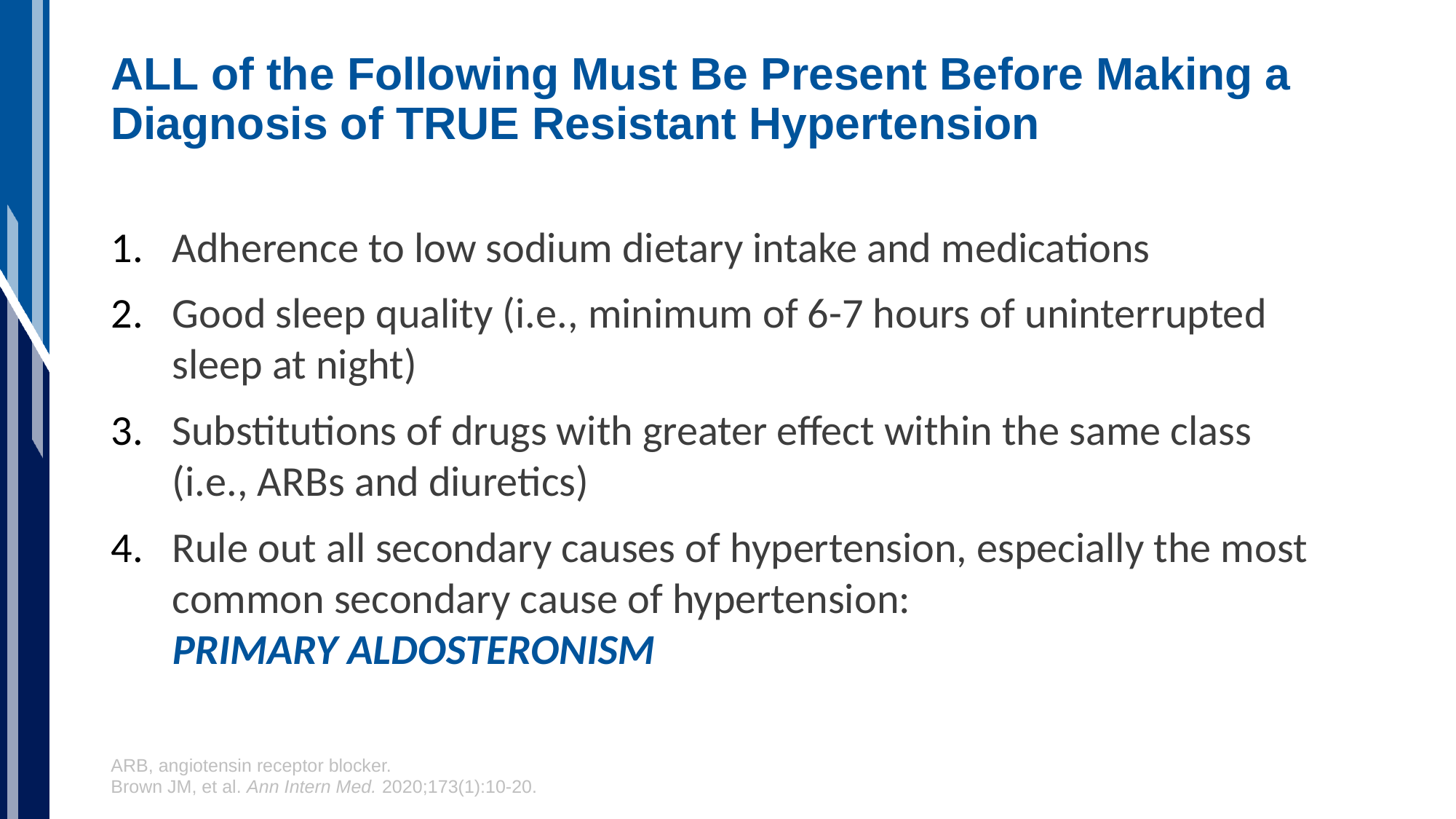

# ALL of the Following Must Be Present Before Making a Diagnosis of TRUE Resistant Hypertension
Adherence to low sodium dietary intake and medications
Good sleep quality (i.e., minimum of 6-7 hours of uninterrupted sleep at night)
Substitutions of drugs with greater effect within the same class
(i.e., ARBs and diuretics)
Rule out all secondary causes of hypertension, especially the most common secondary cause of hypertension:
PRIMARY ALDOSTERONISM

ARB, angiotensin receptor blocker.
Brown JM, et al. Ann Intern Med. 2020;173(1):10-20.